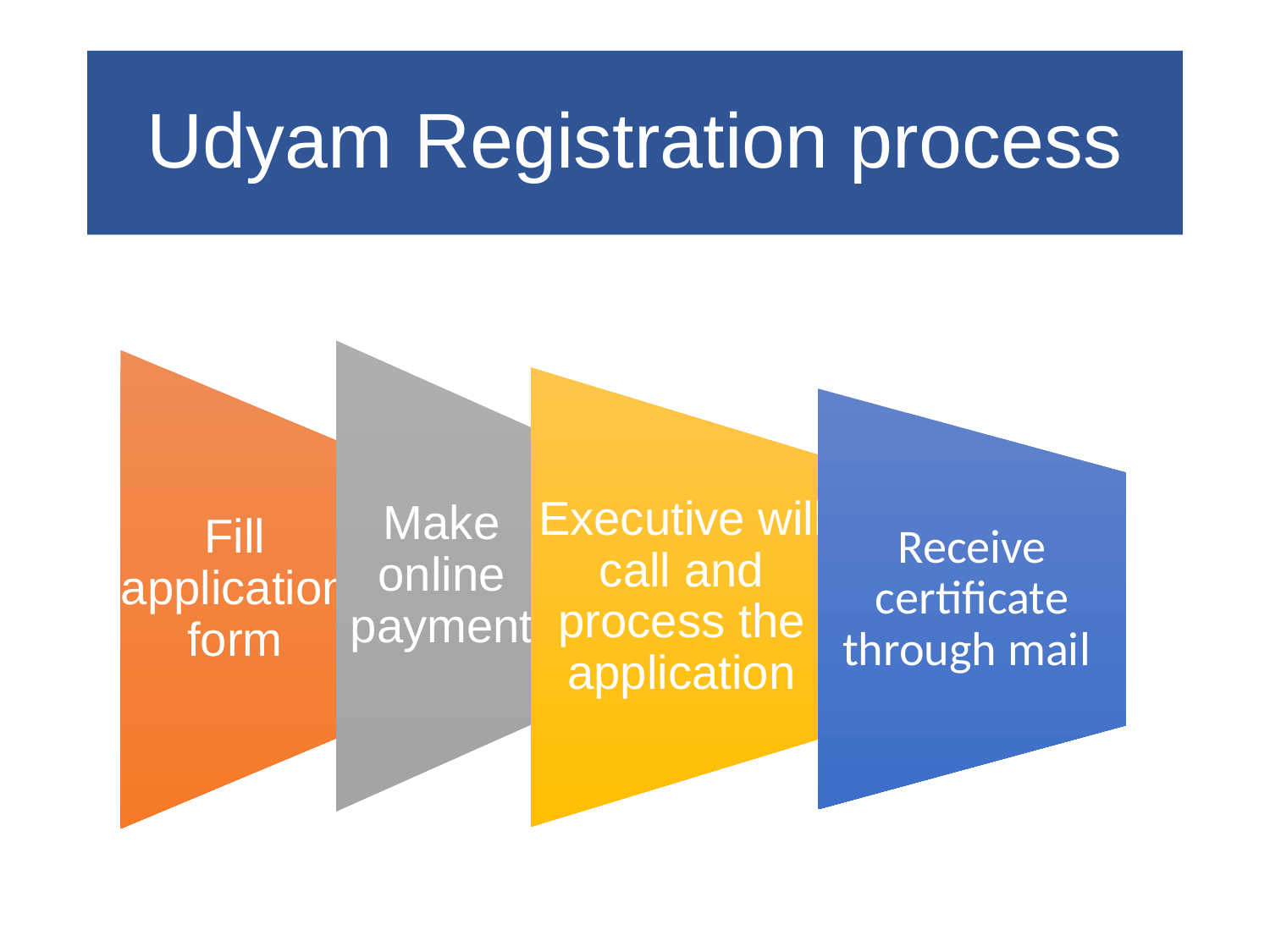

# Udyam Registration process
Fill application form
Make online payment
Executive will call and process the application
Receive certificate through mail